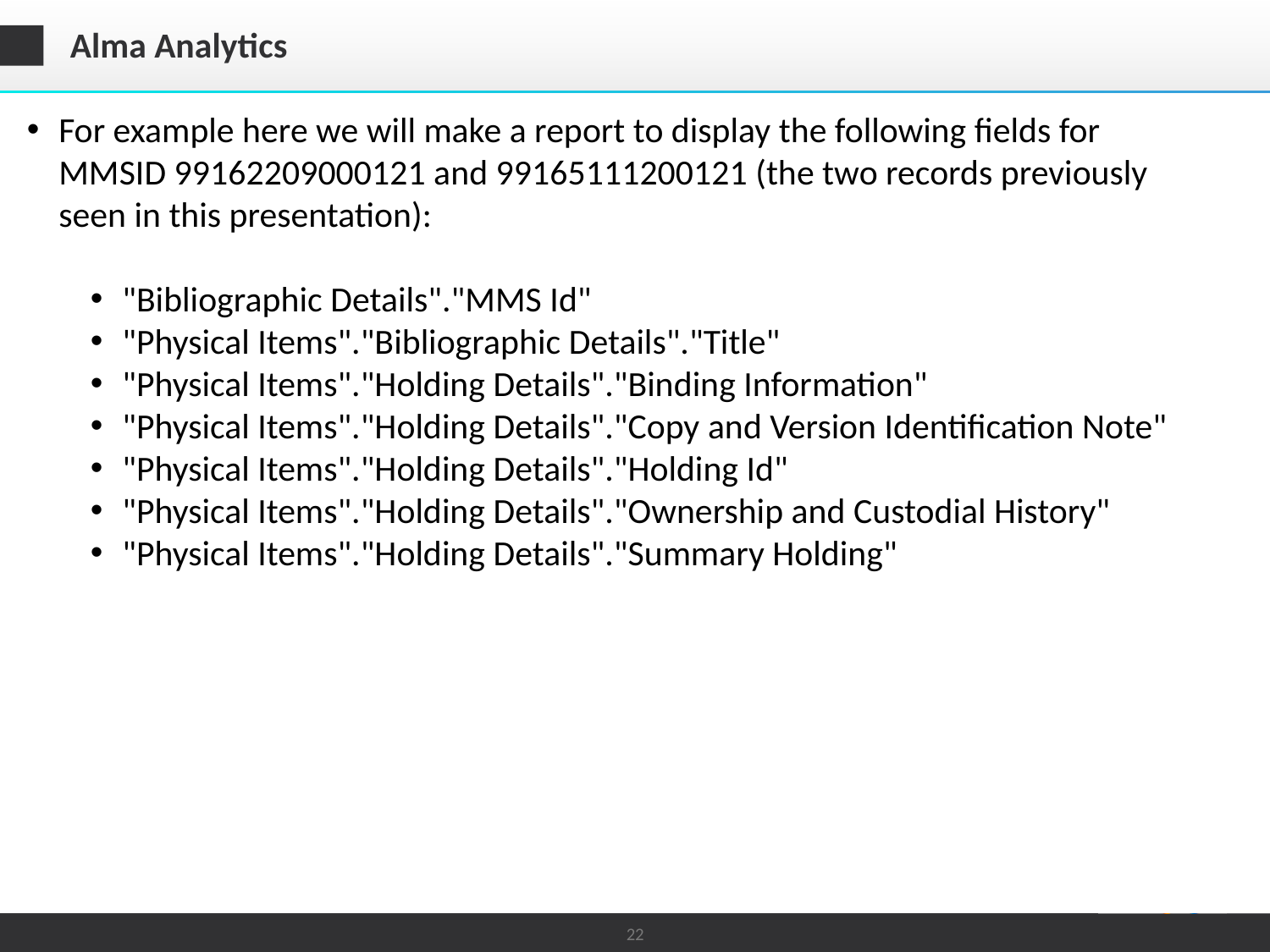

# Alma Analytics
For example here we will make a report to display the following fields for MMSID 99162209000121 and 99165111200121 (the two records previously seen in this presentation):

"Bibliographic Details"."MMS Id"
"Physical Items"."Bibliographic Details"."Title"
"Physical Items"."Holding Details"."Binding Information"
"Physical Items"."Holding Details"."Copy and Version Identification Note"
"Physical Items"."Holding Details"."Holding Id"
"Physical Items"."Holding Details"."Ownership and Custodial History"
"Physical Items"."Holding Details"."Summary Holding"

22